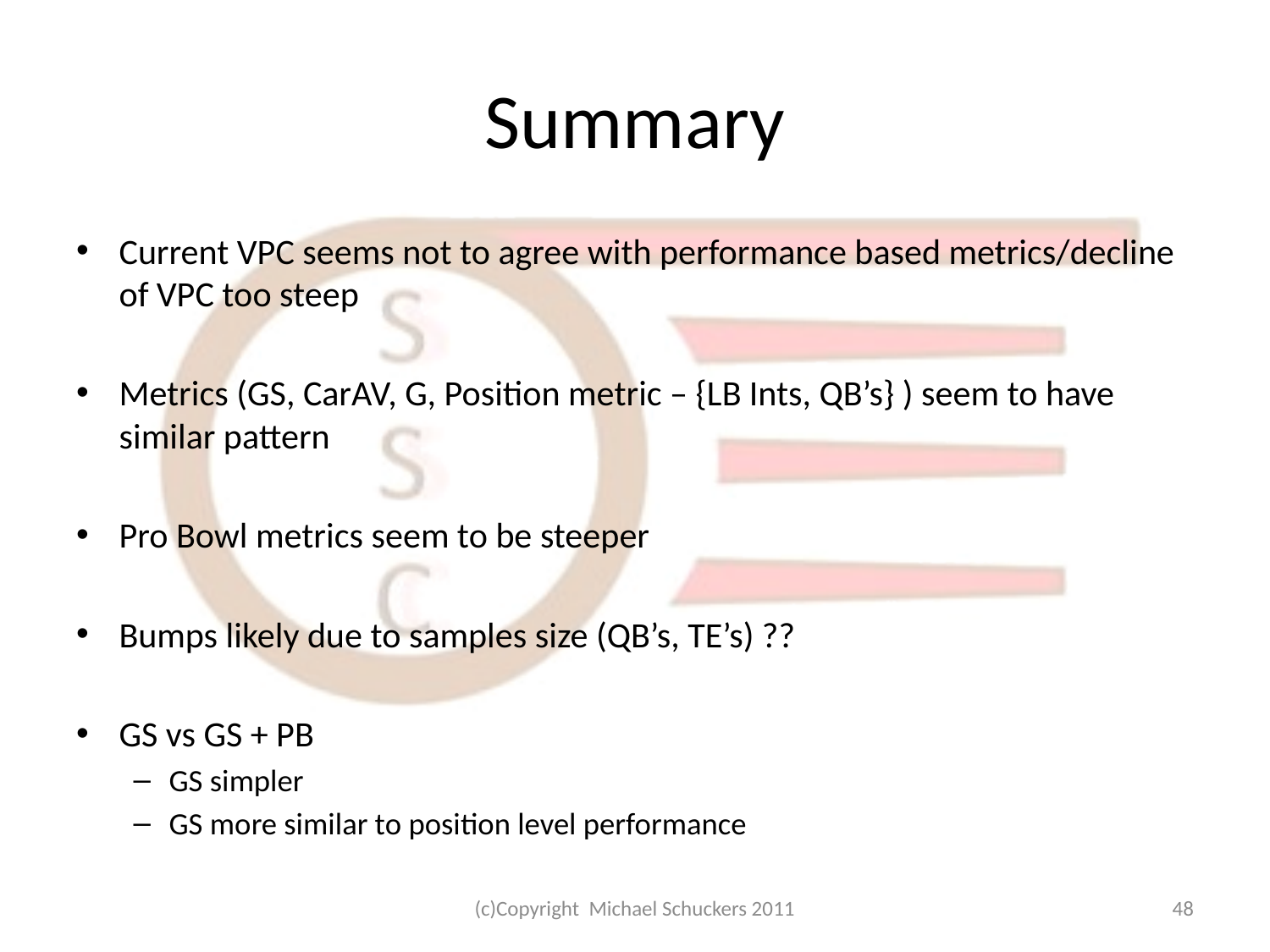

# Summary
Current VPC seems not to agree with performance based metrics/decline of VPC too steep

Metrics (GS, CarAV, G, Position metric – {LB Ints, QB’s} ) seem to have similar pattern

Pro Bowl metrics seem to be steeper

Bumps likely due to samples size (QB’s, TE’s) ??

GS vs GS + PB
GS simpler
GS more similar to position level performance

(c)Copyright  Michael Schuckers 2011
48